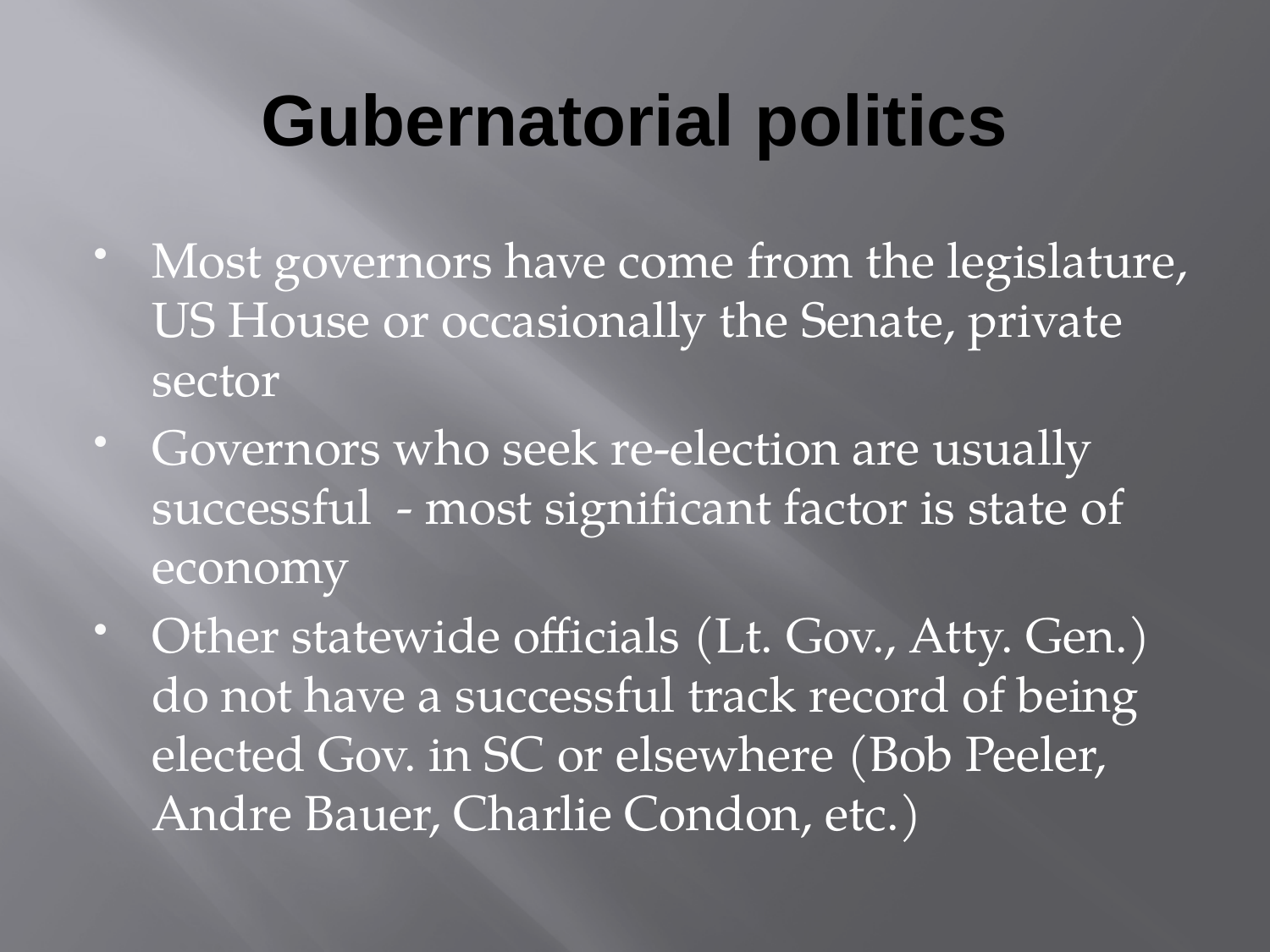

# Gubernatorial politics
Most governors have come from the legislature, US House or occasionally the Senate, private sector
Governors who seek re-election are usually successful  - most significant factor is state of economy
Other statewide officials (Lt. Gov., Atty. Gen.) do not have a successful track record of being elected Gov. in SC or elsewhere (Bob Peeler, Andre Bauer, Charlie Condon, etc.)